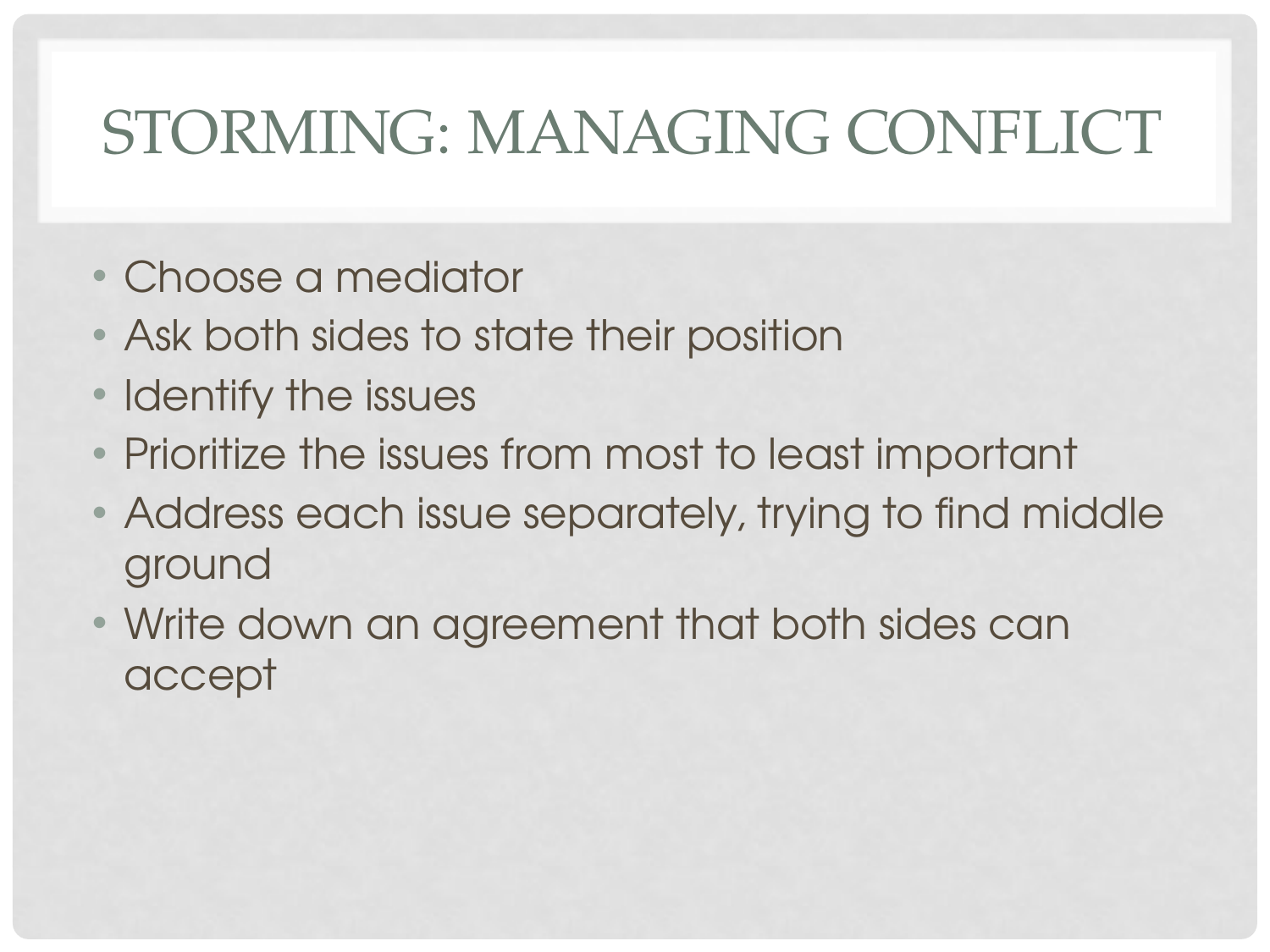

# Storming: Managing Conflict
Choose a mediator
Ask both sides to state their position
Identify the issues
Prioritize the issues from most to least important
Address each issue separately, trying to find middle ground
Write down an agreement that both sides can accept